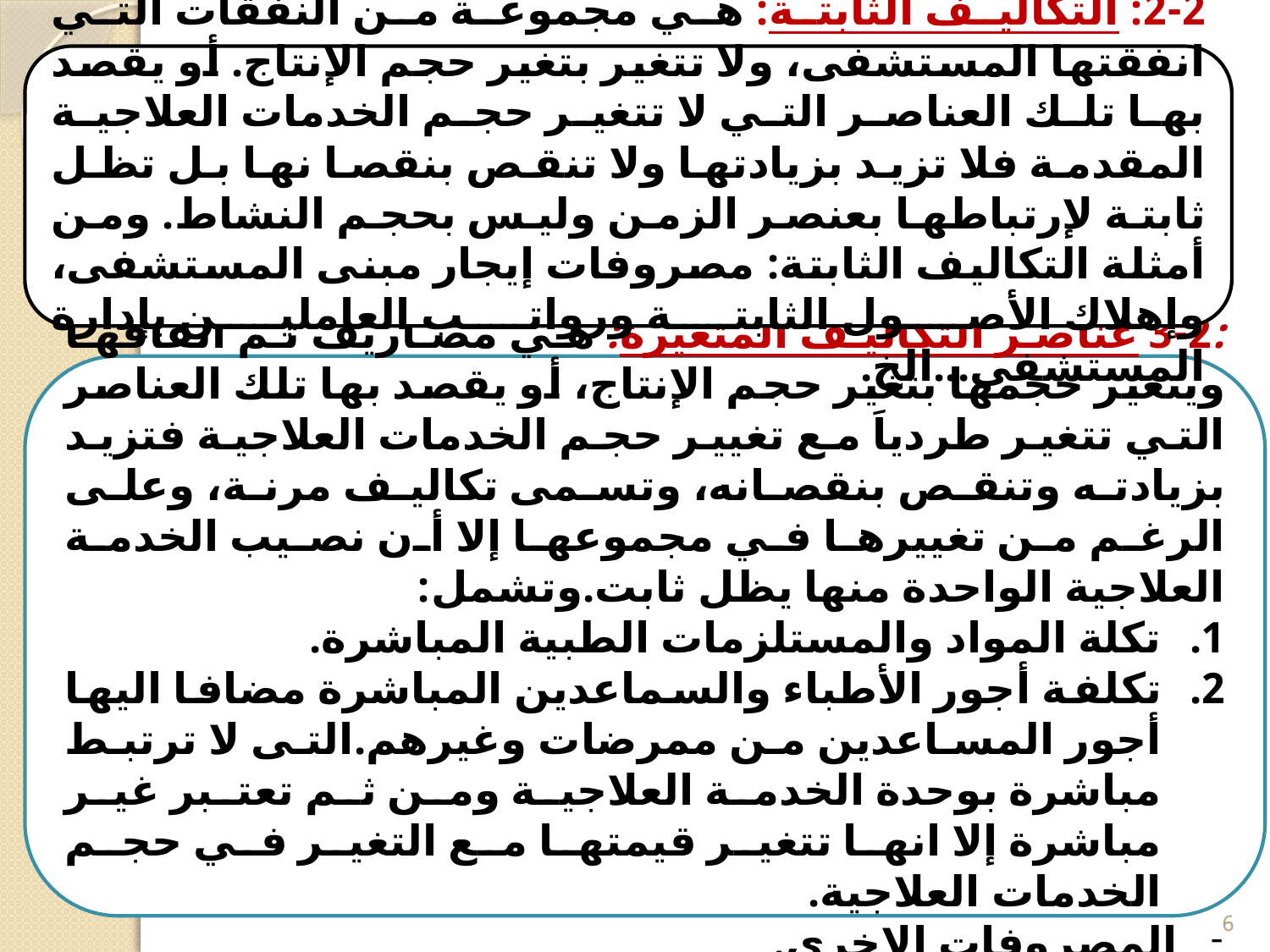

2-2: التكاليف الثابتة: هي مجموعة من النفقات التي انفقتها المستشفى، ولا تتغير بتغير حجم الإنتاج. أو يقصد بها تلك العناصر التي لا تتغير حجم الخدمات العلاجية المقدمة فلا تزيد بزيادتها ولا تنقص بنقصا نها بل تظل ثابتة لإرتباطها بعنصر الزمن وليس بحجم النشاط. ومن أمثلة التكاليف الثابتة: مصروفات إيجار مبنى المستشفى، وإهلاك الأصول الثابتة ورواتب العاملين بإدارة المستشفى...الخ.
:3-2 عناصر التكاليف المتغيرة: هي مصاريف تم انفاقها ويتغير حجمها بتغير حجم الإنتاج، أو يقصد بها تلك العناصر التي تتغير طردياَ مع تغيير حجم الخدمات العلاجية فتزيد بزيادته وتنقص بنقصانه، وتسمى تكاليف مرنة، وعلى الرغم من تغييرها في مجموعها إلا أن نصيب الخدمة العلاجية الواحدة منها يظل ثابت.وتشمل:
تكلة المواد والمستلزمات الطبية المباشرة.
تكلفة أجور الأطباء والسماعدين المباشرة مضافا اليها أجور المساعدين من ممرضات وغيرهم.التى لا ترتبط مباشرة بوحدة الخدمة العلاجية ومن ثم تعتبر غير مباشرة إلا انها تتغير قيمتها مع التغير في حجم الخدمات العلاجية.
المصروفات الاخرى.
6